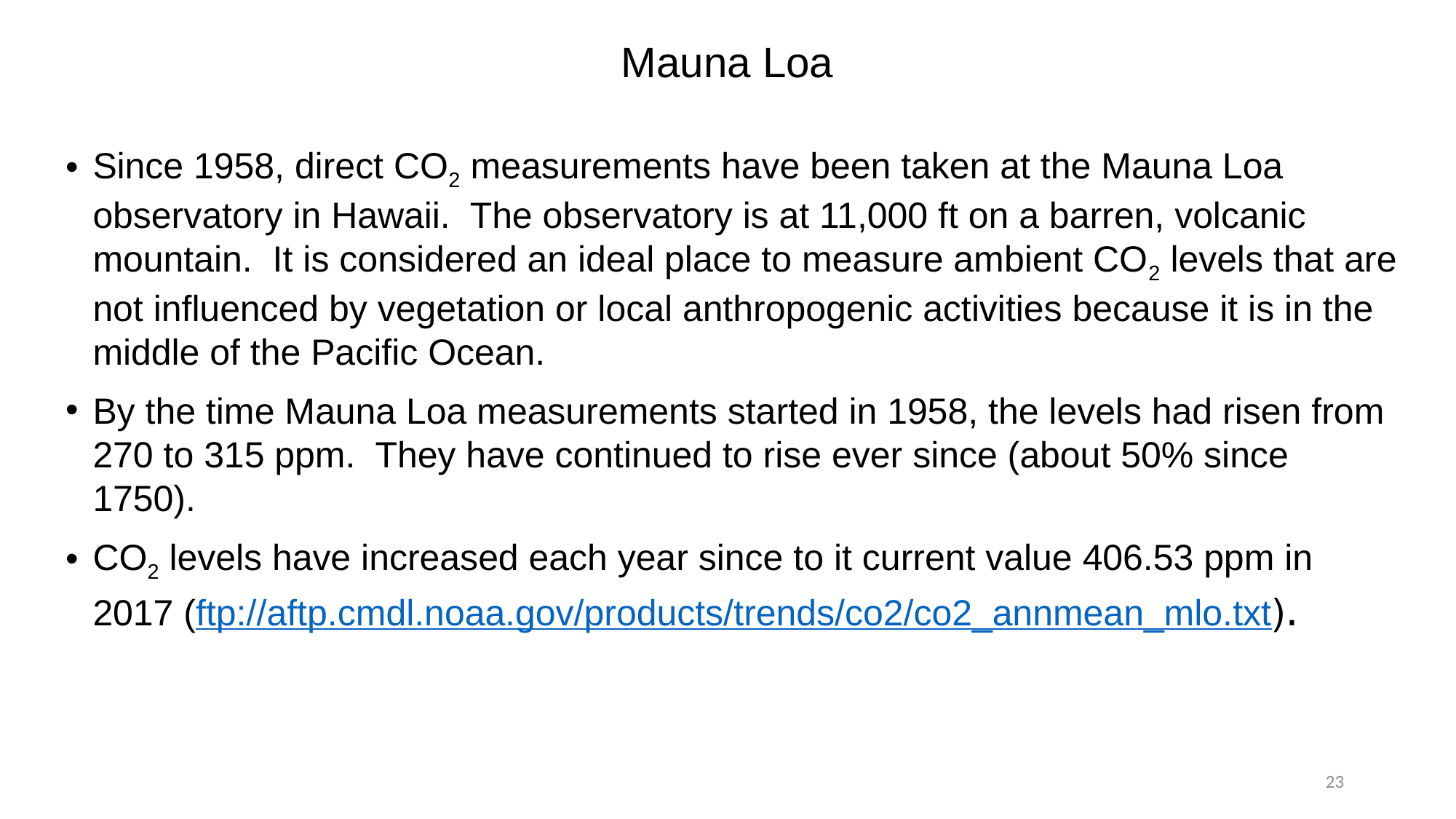

# Mauna Loa
Since 1958, direct CO2 measurements have been taken at the Mauna Loa observatory in Hawaii.  The observatory is at 11,000 ft on a barren, volcanic mountain.  It is considered an ideal place to measure ambient CO2 levels that are not influenced by vegetation or local anthropogenic activities because it is in the middle of the Pacific Ocean.
By the time Mauna Loa measurements started in 1958, the levels had risen from 270 to 315 ppm.  They have continued to rise ever since (about 50% since 1750).
CO2 levels have increased each year since to it current value 406.53 ppm in 2017 (ftp://aftp.cmdl.noaa.gov/products/trends/co2/co2_annmean_mlo.txt).
23